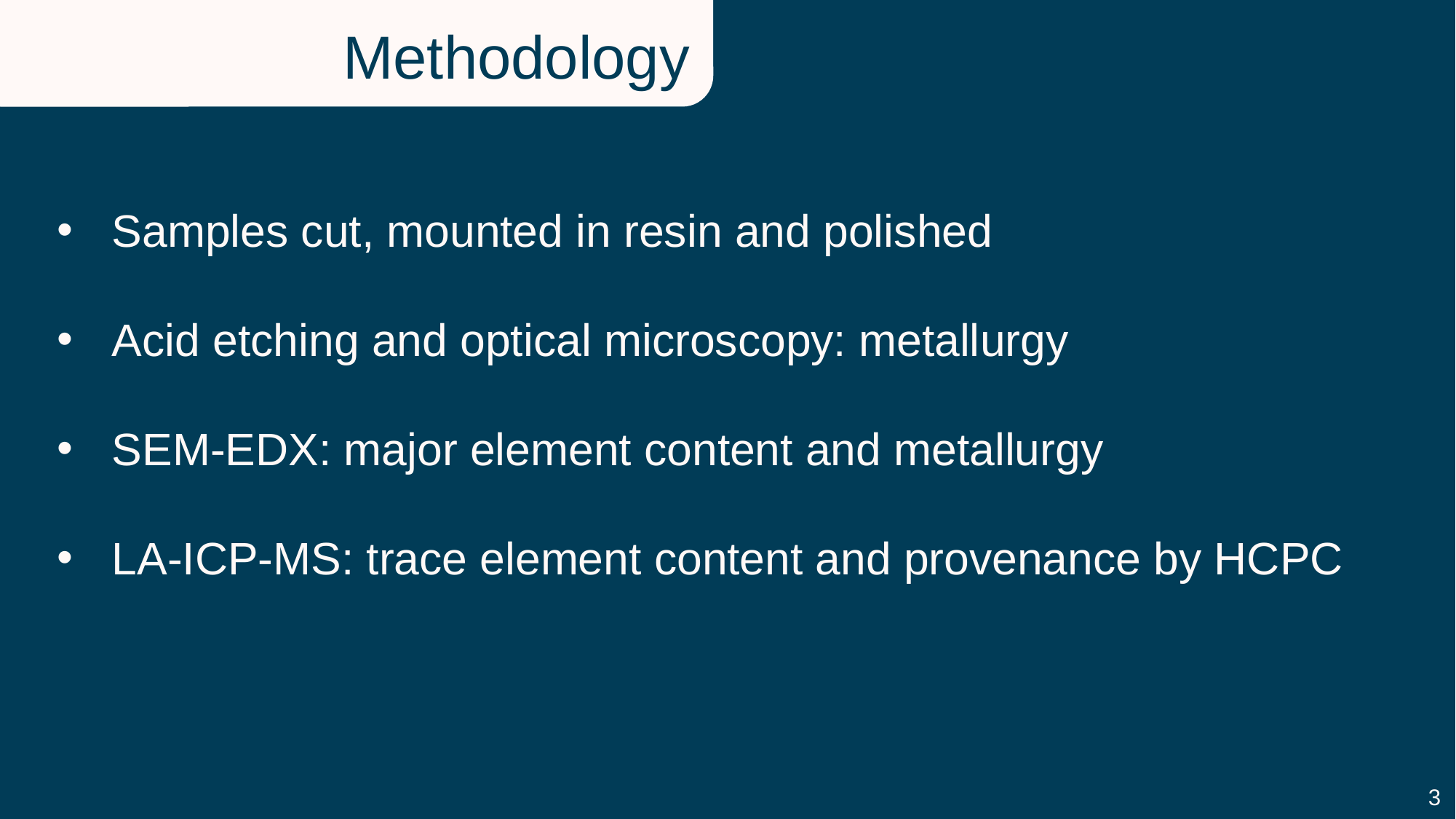

Methodology
Samples cut, mounted in resin and polished

Acid etching and optical microscopy: metallurgy

SEM-EDX: major element content and metallurgy

LA-ICP-MS: trace element content and provenance by HCPC
3